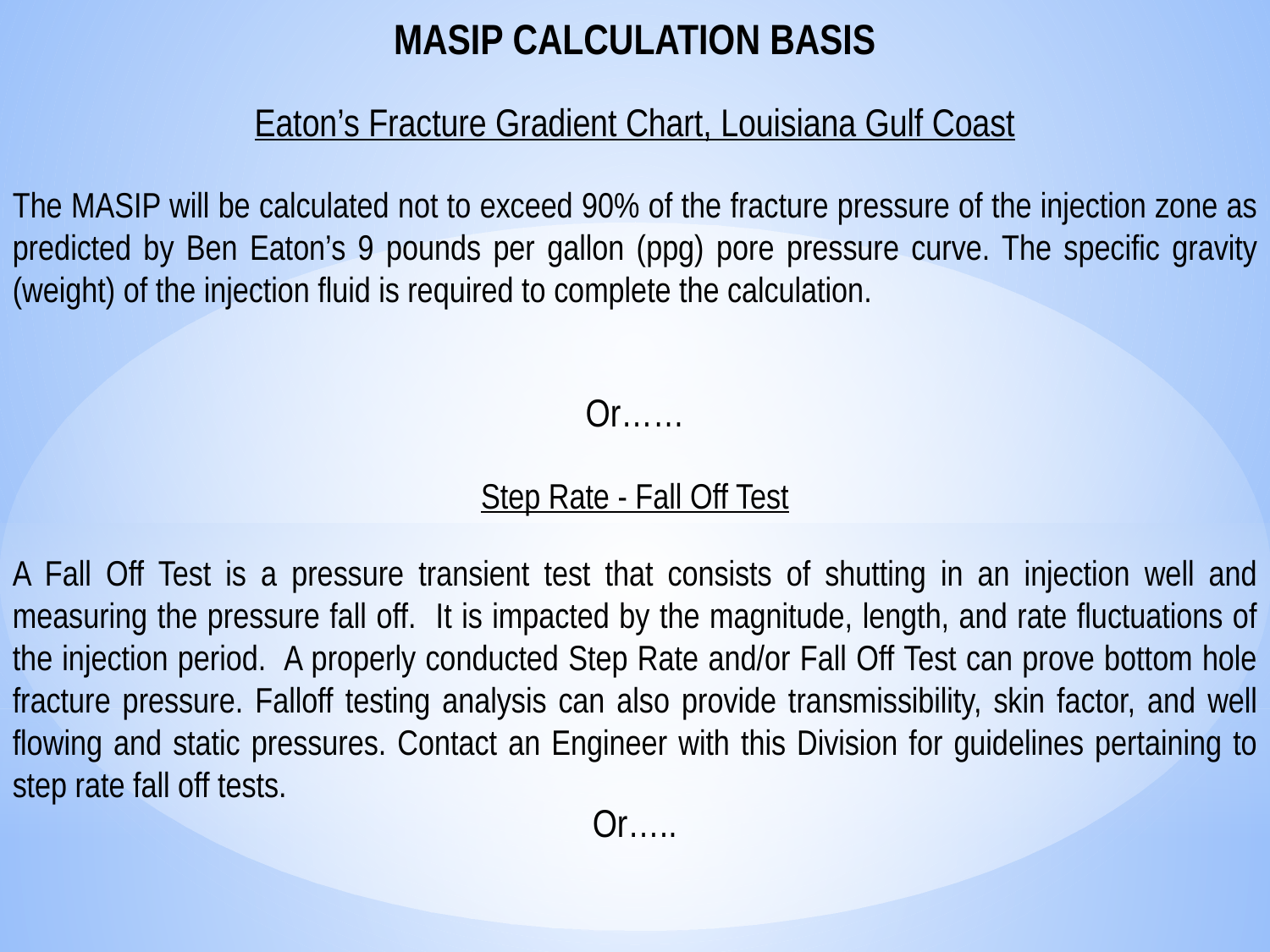

MASIP CALCULATION BASIS
Eaton’s Fracture Gradient Chart, Louisiana Gulf Coast
The MASIP will be calculated not to exceed 90% of the fracture pressure of the injection zone as predicted by Ben Eaton’s 9 pounds per gallon (ppg) pore pressure curve. The specific gravity (weight) of the injection fluid is required to complete the calculation.
Or……
Step Rate - Fall Off Test
A Fall Off Test is a pressure transient test that consists of shutting in an injection well and measuring the pressure fall off.  It is impacted by the magnitude, length, and rate fluctuations of the injection period.  A properly conducted Step Rate and/or Fall Off Test can prove bottom hole fracture pressure. Falloff testing analysis can also provide transmissibility, skin factor, and well flowing and static pressures. Contact an Engineer with this Division for guidelines pertaining to step rate fall off tests.
Or…..